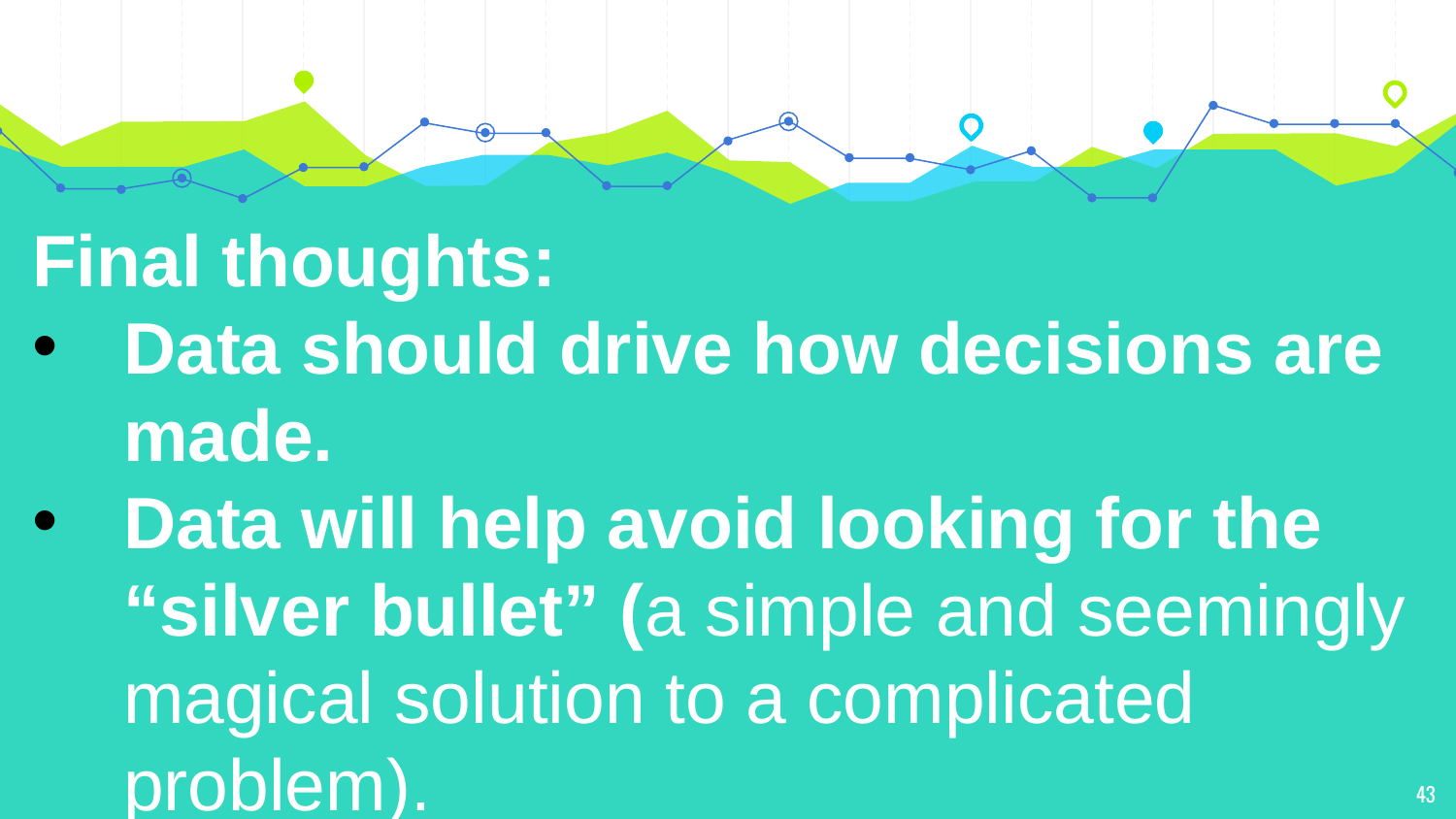

Final thoughts:
Data should drive how decisions are made.
Data will help avoid looking for the “silver bullet” (a simple and seemingly magical solution to a complicated problem).
43